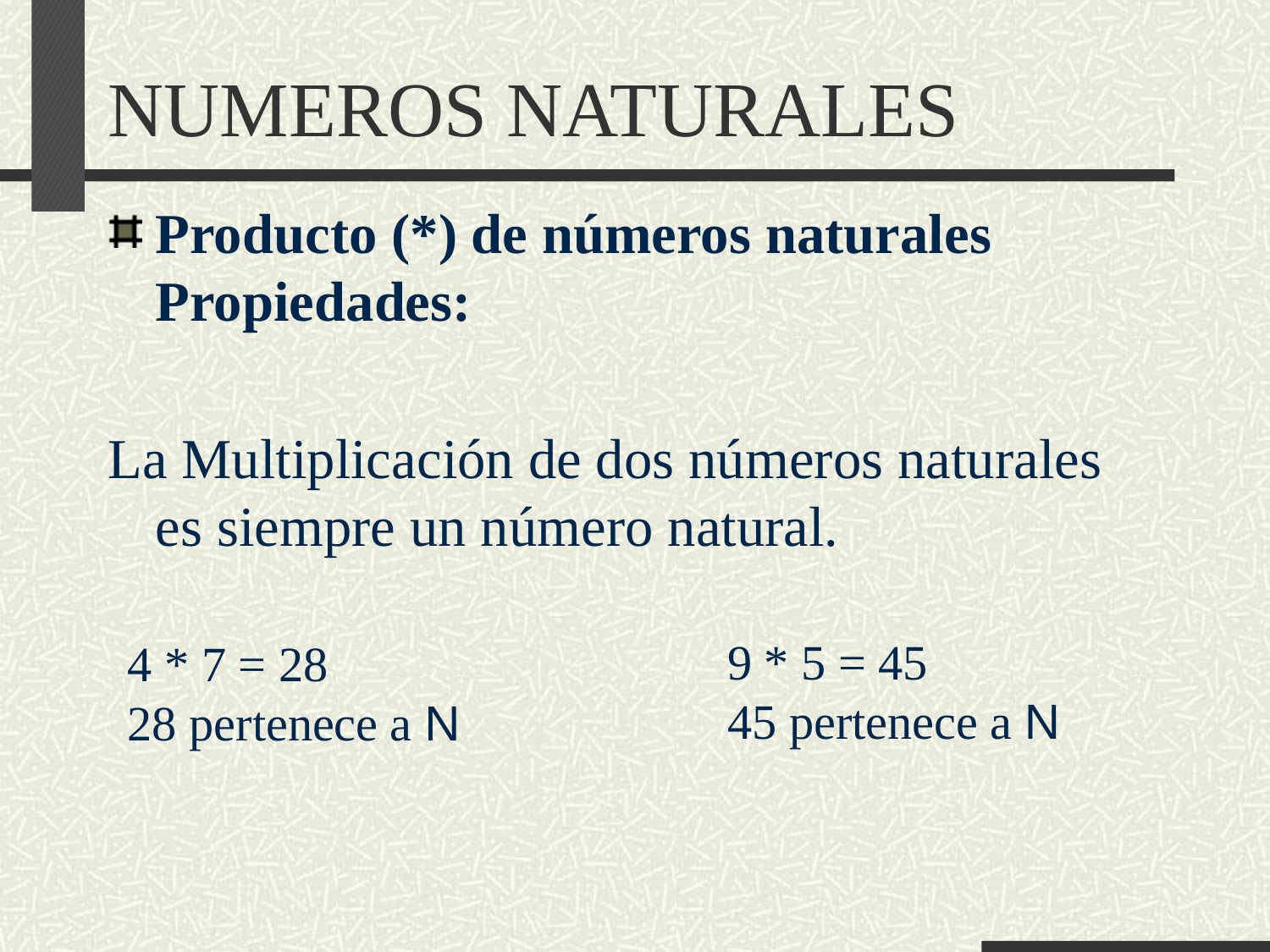

# NUMEROS NATURALES
Producto (*) de números naturales Propiedades:

La Multiplicación de dos números naturales es siempre un número natural.

9 * 5 = 45
45 pertenece a N
4 * 7 = 28
28 pertenece a N